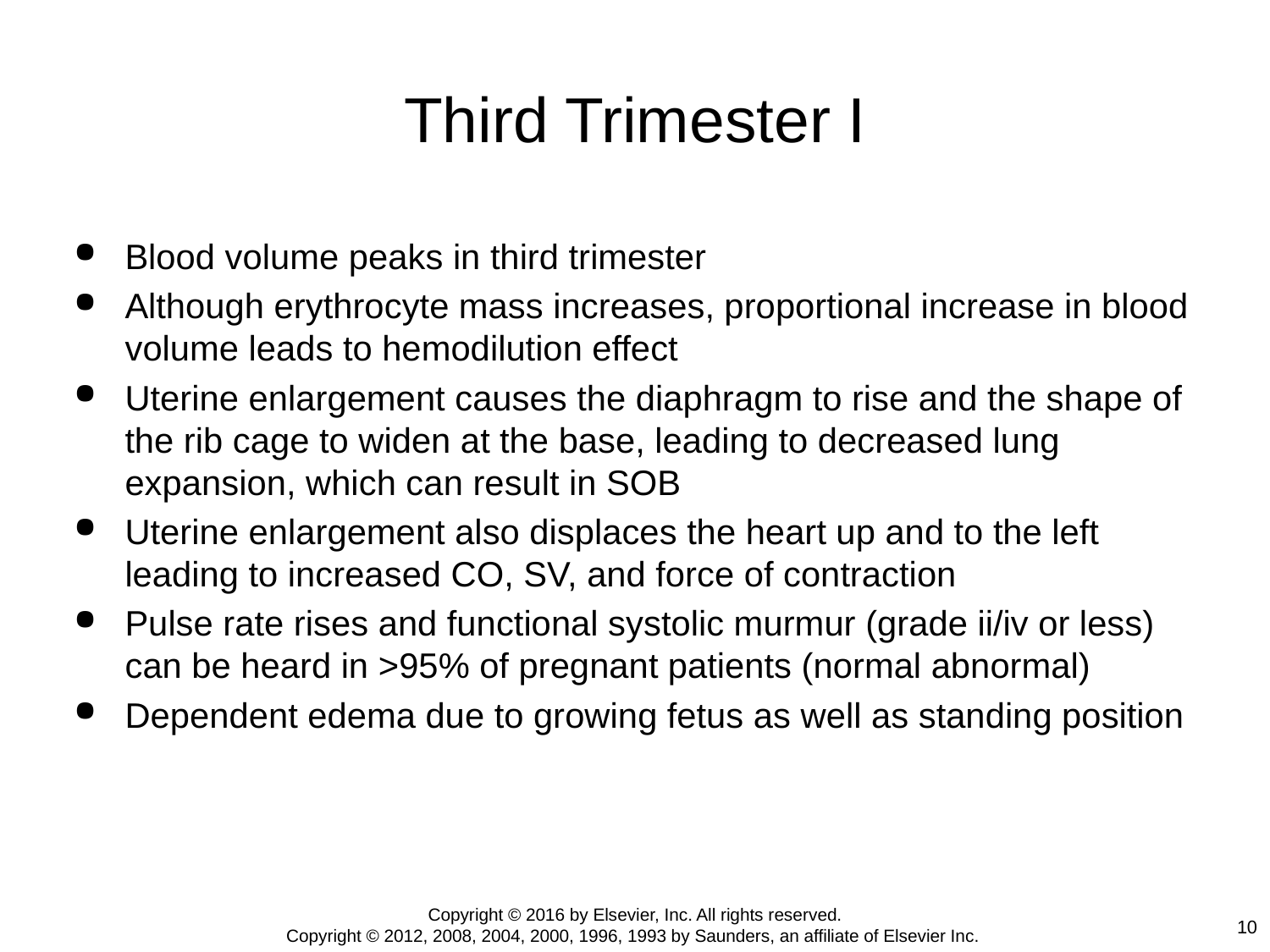

# Third Trimester I
Blood volume peaks in third trimester
Although erythrocyte mass increases, proportional increase in blood volume leads to hemodilution effect
Uterine enlargement causes the diaphragm to rise and the shape of the rib cage to widen at the base, leading to decreased lung expansion, which can result in SOB
Uterine enlargement also displaces the heart up and to the left leading to increased CO, SV, and force of contraction
Pulse rate rises and functional systolic murmur (grade ii/iv or less) can be heard in >95% of pregnant patients (normal abnormal)
Dependent edema due to growing fetus as well as standing position
Copyright © 2016 by Elsevier, Inc. All rights reserved.
Copyright © 2012, 2008, 2004, 2000, 1996, 1993 by Saunders, an affiliate of Elsevier Inc.
10